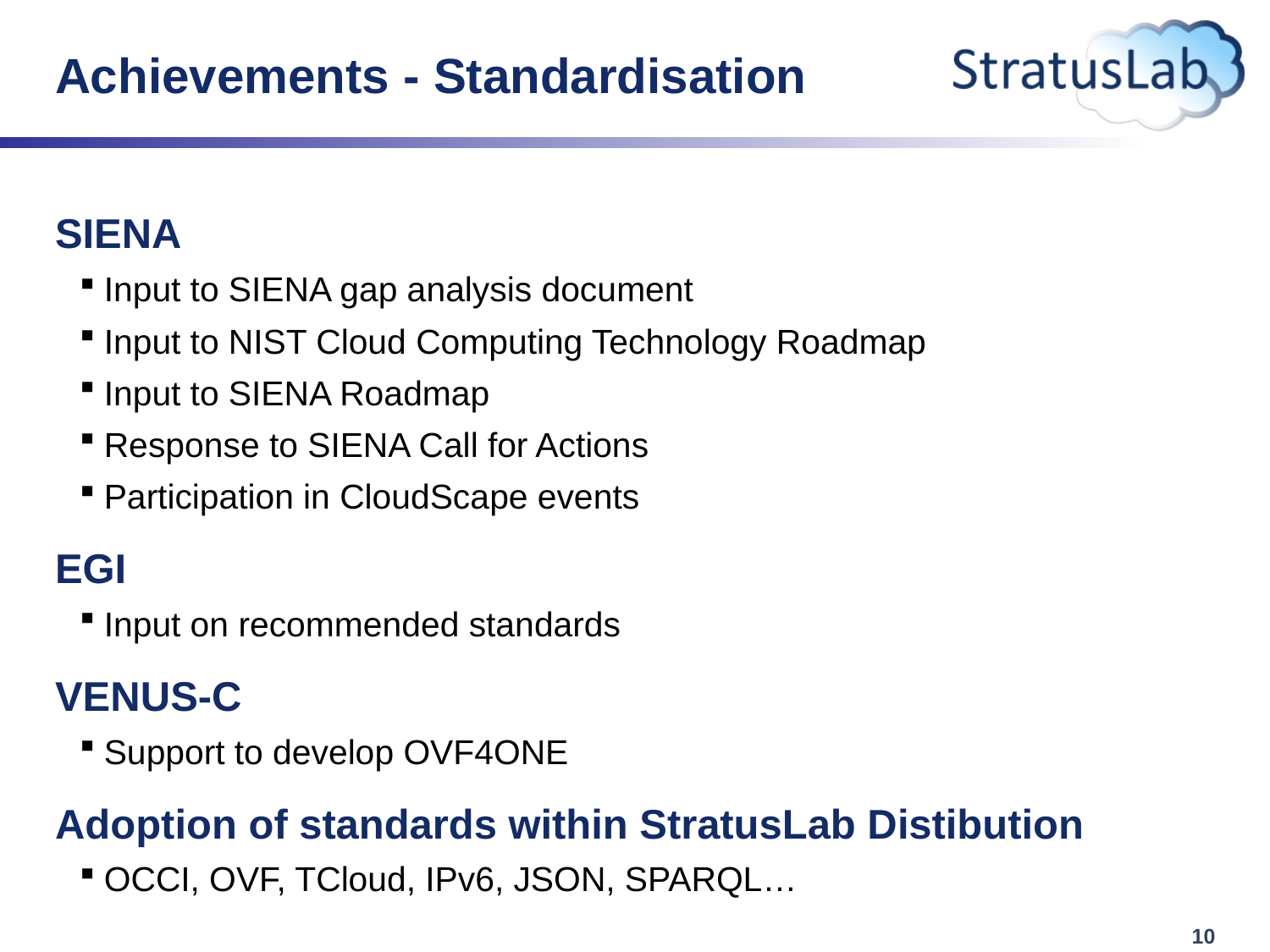

Achievements - Standardisation
SIENA
Input to SIENA gap analysis document
Input to NIST Cloud Computing Technology Roadmap
Input to SIENA Roadmap
Response to SIENA Call for Actions
Participation in CloudScape events
EGI
Input on recommended standards
VENUS-C
Support to develop OVF4ONE
Adoption of standards within StratusLab Distibution
OCCI, OVF, TCloud, IPv6, JSON, SPARQL…